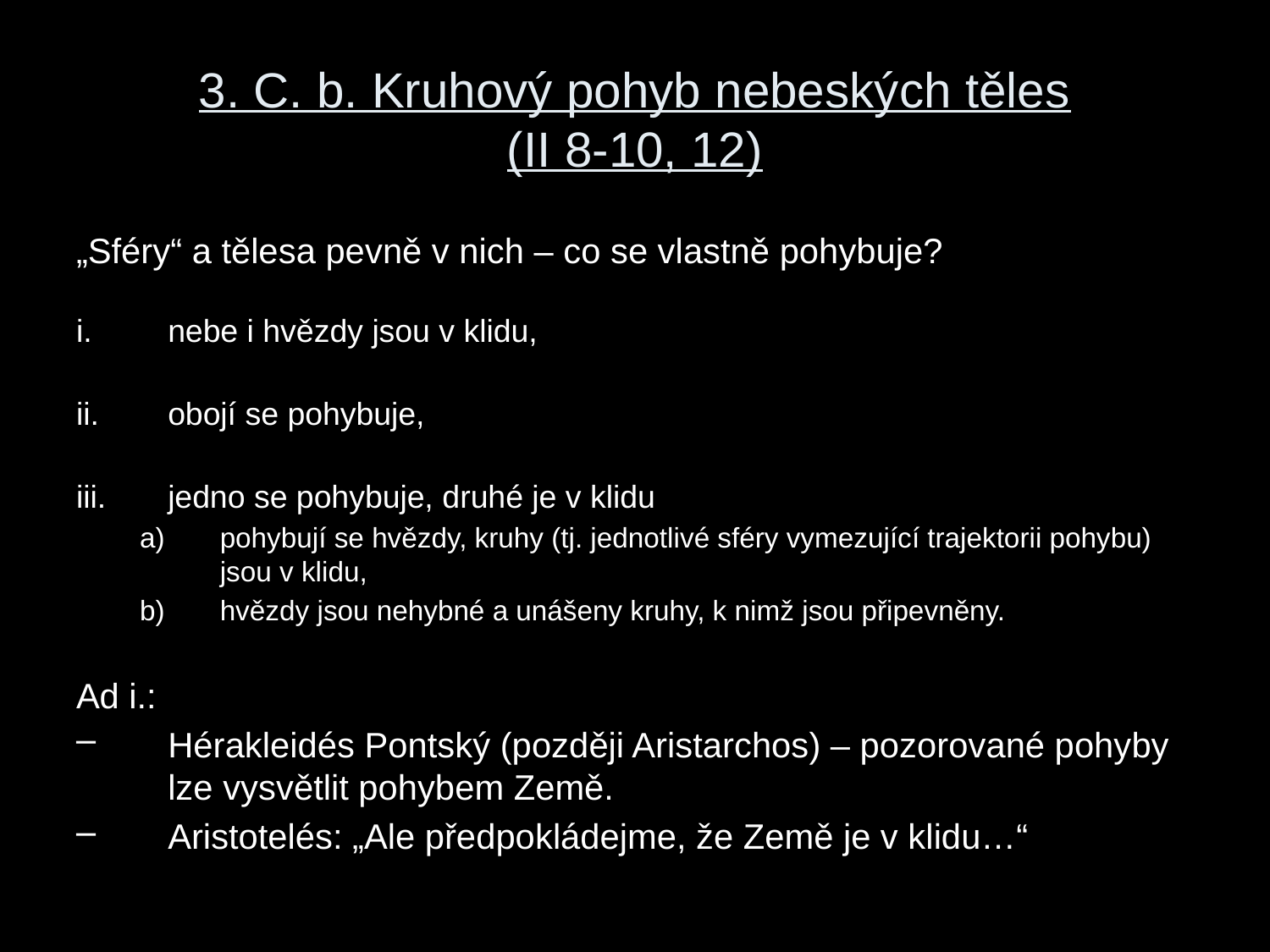

# 3. C. b. Kruhový pohyb nebeských těles (II 8-10, 12)
„Sféry“ a tělesa pevně v nich – co se vlastně pohybuje?
nebe i hvězdy jsou v klidu,
obojí se pohybuje,
jedno se pohybuje, druhé je v klidu
pohybují se hvězdy, kruhy (tj. jednotlivé sféry vymezující trajektorii pohybu) jsou v klidu,
hvězdy jsou nehybné a unášeny kruhy, k nimž jsou připevněny.

Ad i.:
Hérakleidés Pontský (později Aristarchos) – pozorované pohyby lze vysvětlit pohybem Země.
Aristotelés: „Ale předpokládejme, že Země je v klidu…“